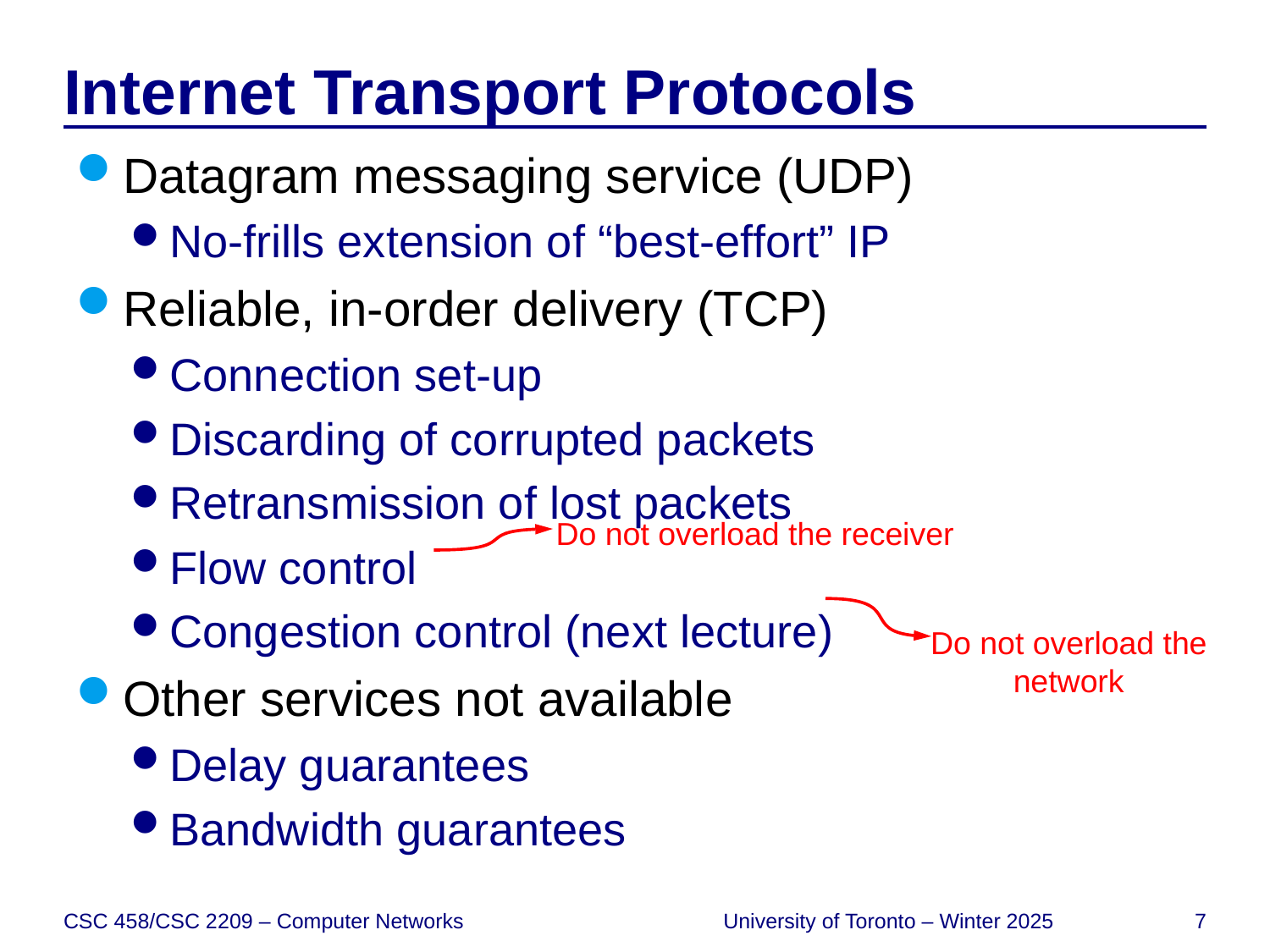

# Internet Transport Protocols
Datagram messaging service (UDP)
No-frills extension of “best-effort” IP
Reliable, in-order delivery (TCP)
Connection set-up
Discarding of corrupted packets
Retransmission of lost packets
Flow control
Congestion control (next lecture)
Other services not available
Delay guarantees
Bandwidth guarantees
Do not overload the receiver
Do not overload the network
CSC 458/CSC 2209 – Computer Networks
University of Toronto – Winter 2025
7